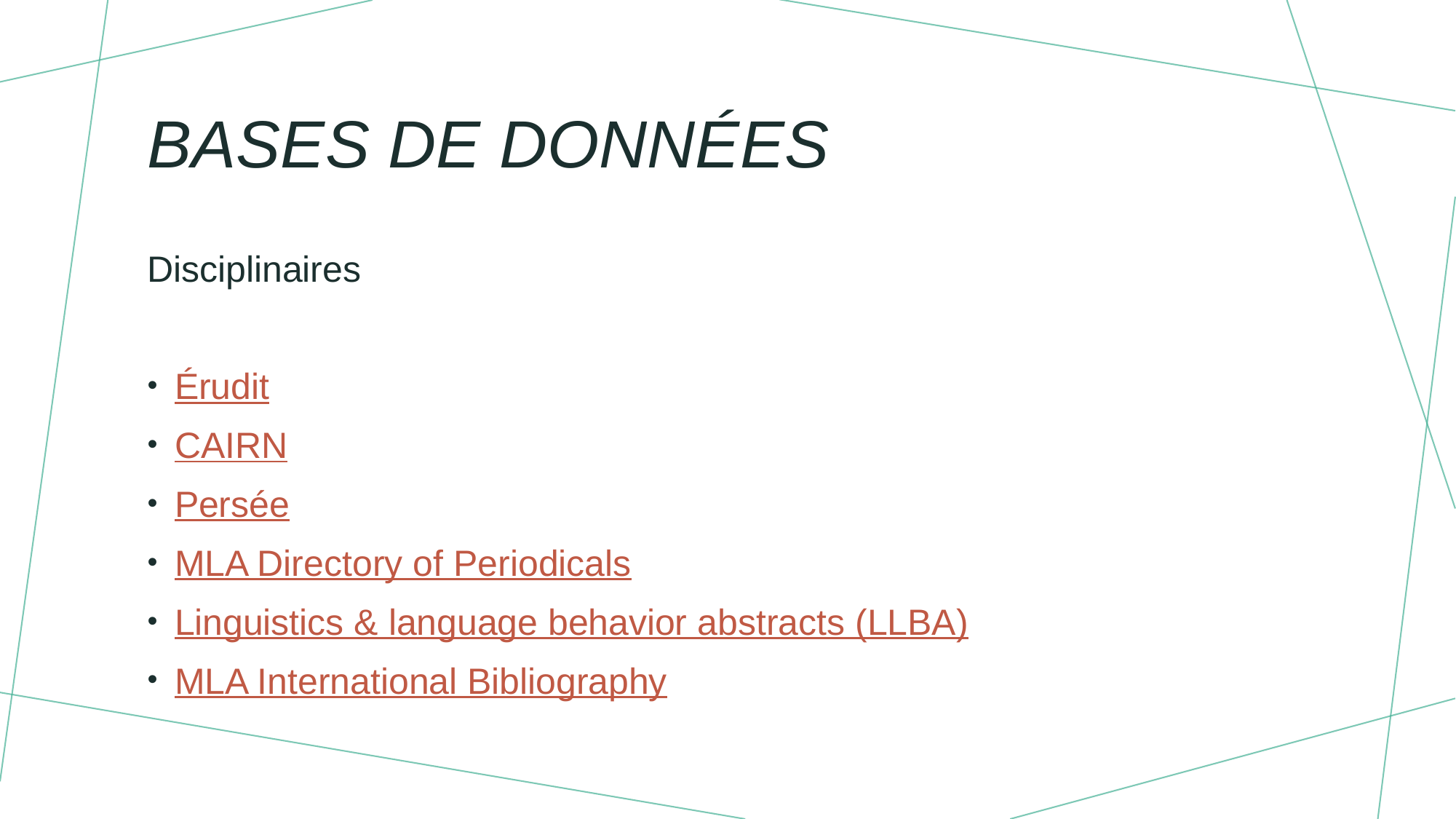

# Bases de données
Disciplinaires

Érudit
CAIRN
Persée
MLA Directory of Periodicals
Linguistics & language behavior abstracts (LLBA)
MLA International Bibliography